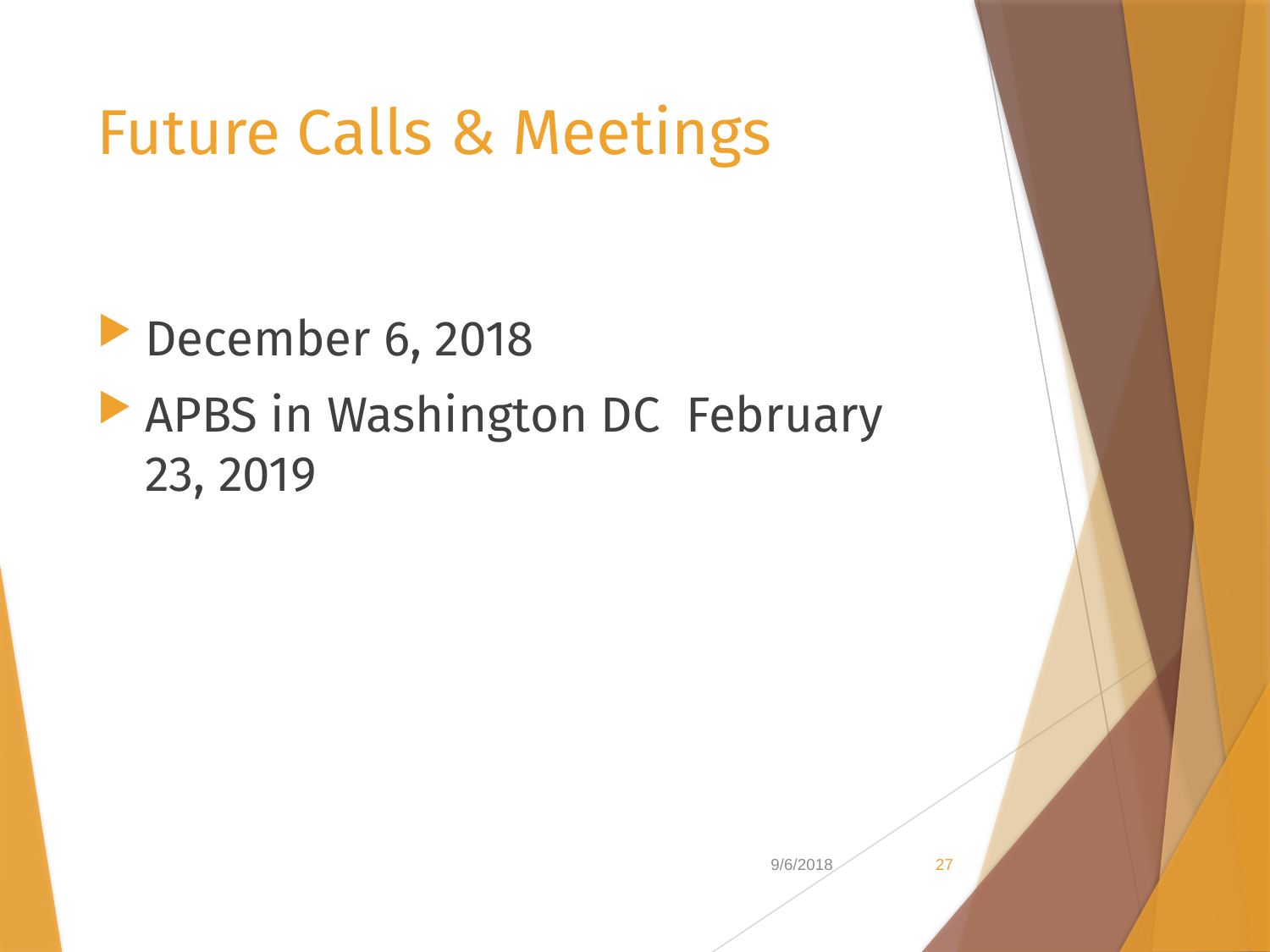

# Future Calls & Meetings
December 6, 2018
APBS in Washington DC  February 23, 2019

9/6/2018
27